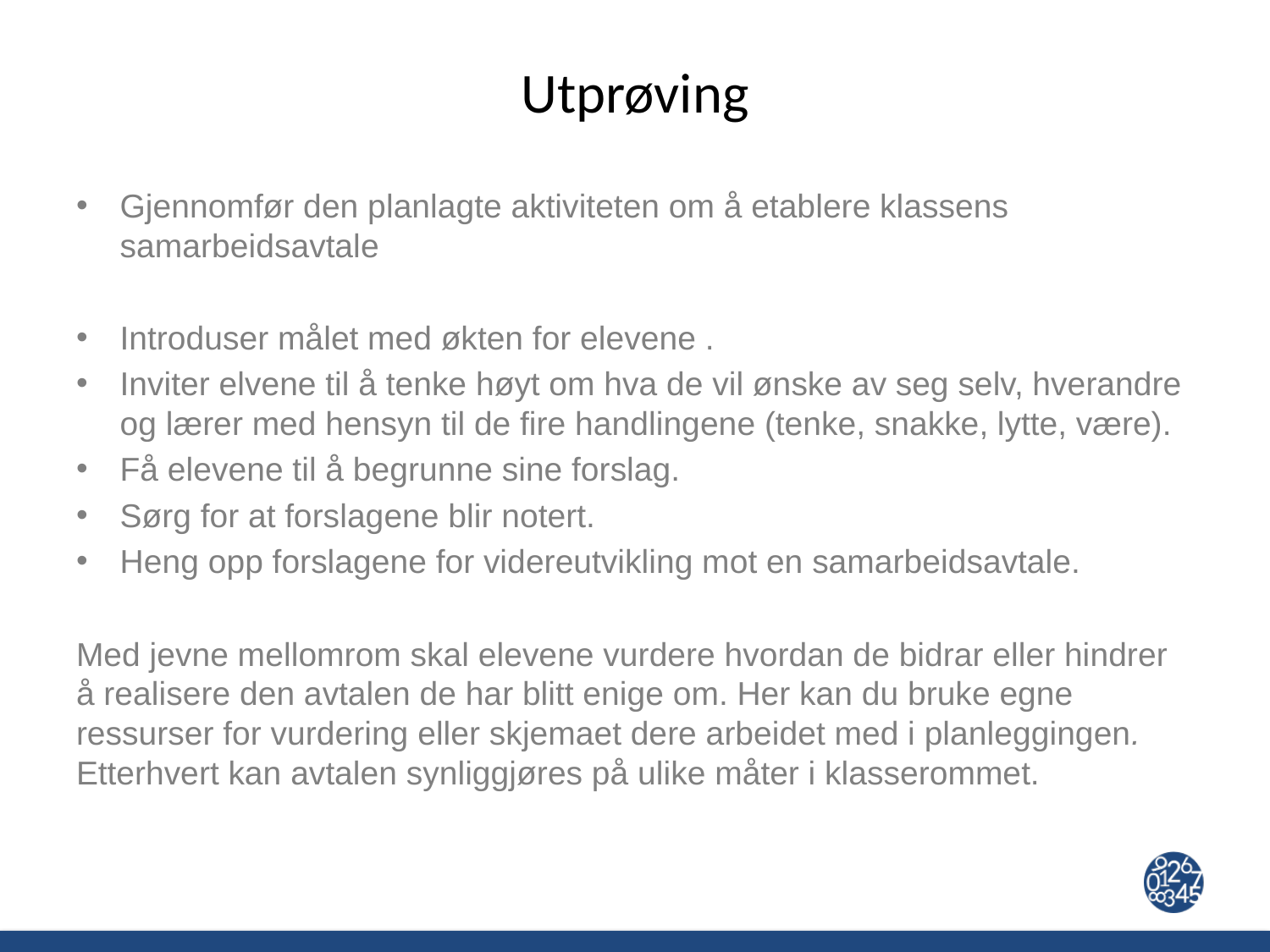

# Utprøving
Gjennomfør den planlagte aktiviteten om å etablere klassens samarbeidsavtale

Introduser målet med økten for elevene .
Inviter elvene til å tenke høyt om hva de vil ønske av seg selv, hverandre og lærer med hensyn til de fire handlingene (tenke, snakke, lytte, være).
Få elevene til å begrunne sine forslag.
Sørg for at forslagene blir notert.
Heng opp forslagene for videreutvikling mot en samarbeidsavtale.

Med jevne mellomrom skal elevene vurdere hvordan de bidrar eller hindrer å realisere den avtalen de har blitt enige om. Her kan du bruke egne ressurser for vurdering eller skjemaet dere arbeidet med i planleggingen. Etterhvert kan avtalen synliggjøres på ulike måter i klasserommet.